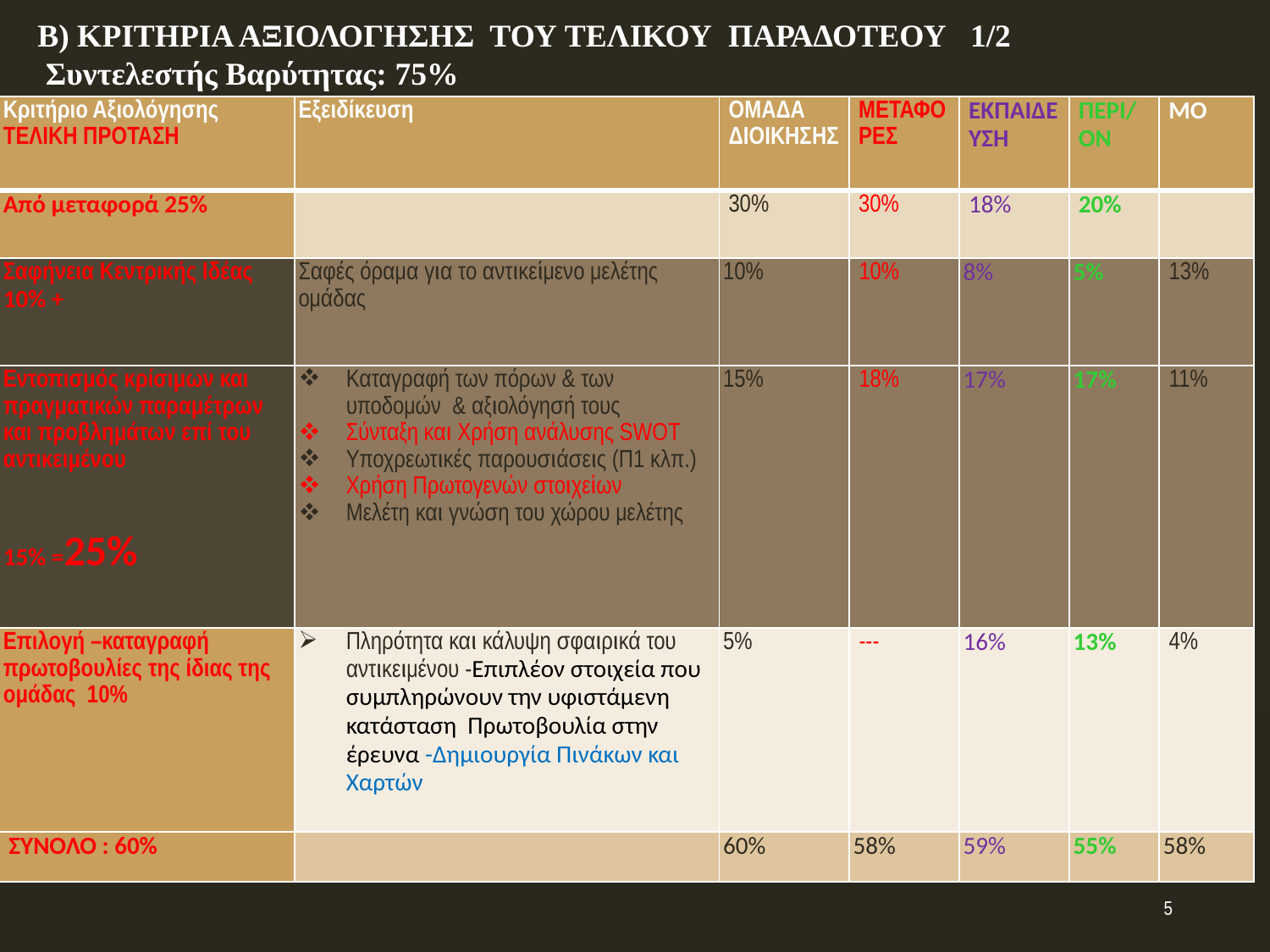

Β) ΚΡΙΤΗΡΙΑ ΑΞΙΟΛΟΓΗΣΗΣ  ΤΟΥ ΤΕΛΙΚΟΥ  ΠΑΡΑΔΟΤΕΟΥ   1/2
 Συντελεστής Βαρύτητας: 75%
| Κριτήριο Αξιολόγησης ΤΕΛΙΚΗ ΠΡΟΤΑΣΗ | Εξειδίκευση | ΟΜΑΔΑ ΔΙΟΙΚΗΣΗΣ | ΜΕΤΑΦΟΡΕΣ | ΕΚΠΑΙΔΕΥΣΗ | ΠΕΡΙ/ΟΝ | ΜΟ |
| --- | --- | --- | --- | --- | --- | --- |
| Από μεταφορά 25% |  | 30% | 30% | 18% | 20% |  |
| Σαφήνεια Κεντρικής Ιδέας 10% + | Σαφές όραμα για το αντικείμενο μελέτης ομάδας | 10% | 10% | 8% | 5% | 13% |
| Εντοπισμός κρίσιμων και πραγματικών παραμέτρων και προβλημάτων επί του αντικειμένου 15% =25% | Καταγραφή των πόρων & των υποδομών & αξιολόγησή τους Σύνταξη και Χρήση ανάλυσης SWOT Υποχρεωτικές παρουσιάσεις (Π1 κλπ.) Χρήση Πρωτογενών στοιχείων Μελέτη και γνώση του χώρου μελέτης | 15% | 18% | 17% | 17% | 11% |
| Επιλογή –καταγραφή πρωτοβουλίες της ίδιας της ομάδας 10% | Πληρότητα και κάλυψη σφαιρικά του αντικειμένου -Επιπλέον στοιχεία που συμπληρώνουν την υφιστάμενη κατάσταση Πρωτοβουλία στην έρευνα -Δημιουργία Πινάκων και Χαρτών | 5% | --- | 16% | 13% | 4% |
| ΣΥΝΟΛΟ : 60% |  | 60% | 58% | 59% | 55% | 58% |
5